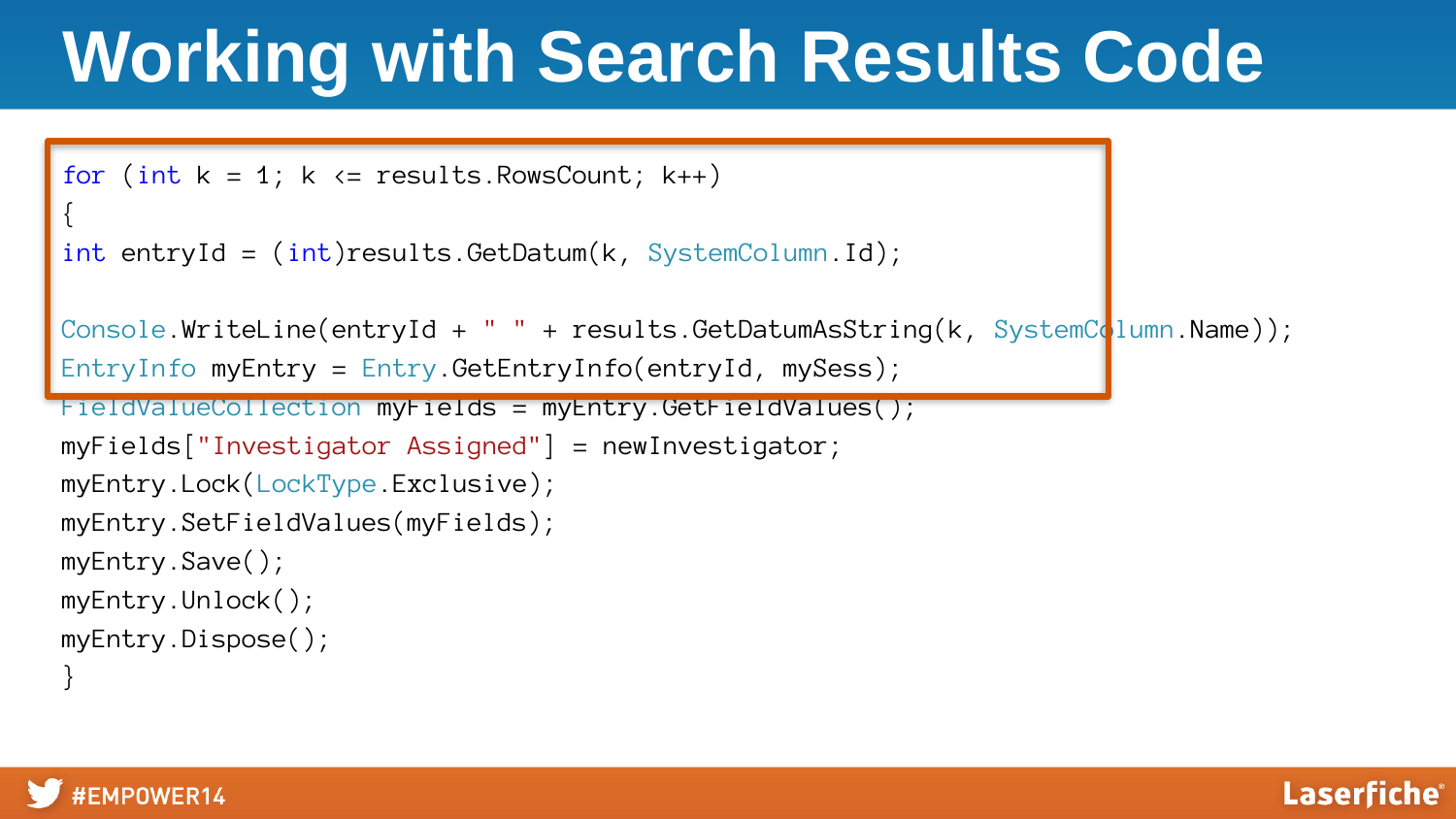

# Working with Search Results Code

for (int k = 1; k <= results.RowsCount; k++)
{
int entryId = (int)results.GetDatum(k, SystemColumn.Id);

Console.WriteLine(entryId + " " + results.GetDatumAsString(k, SystemColumn.Name));
EntryInfo myEntry = Entry.GetEntryInfo(entryId, mySess);
FieldValueCollection myFields = myEntry.GetFieldValues();
myFields["Investigator Assigned"] = newInvestigator;
myEntry.Lock(LockType.Exclusive);
myEntry.SetFieldValues(myFields);
myEntry.Save();
myEntry.Unlock();
myEntry.Dispose();
}